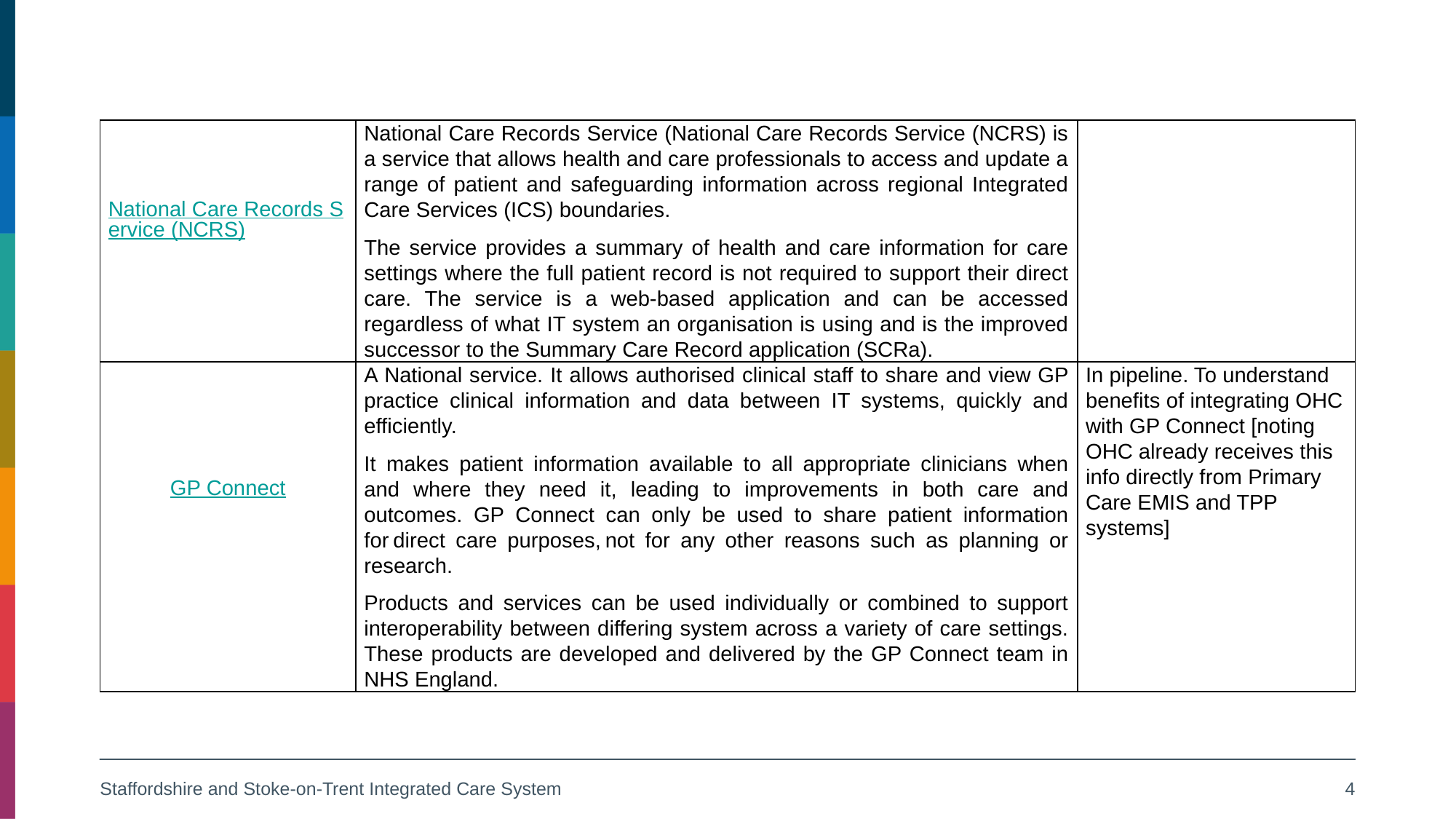

| National Care Records Service (NCRS) | National Care Records Service (National Care Records Service (NCRS) is a service that allows health and care professionals to access and update a range of patient and safeguarding information across regional Integrated Care Services (ICS) boundaries. The service provides a summary of health and care information for care settings where the full patient record is not required to support their direct care. The service is a web-based application and can be accessed regardless of what IT system an organisation is using and is the improved successor to the Summary Care Record application (SCRa). |  |
| --- | --- | --- |
| GP Connect | A National service. It allows authorised clinical staff to share and view GP practice clinical information and data between IT systems, quickly and efficiently. It makes patient information available to all appropriate clinicians when and where they need it, leading to improvements in both care and outcomes. GP Connect can only be used to share patient information for direct care purposes, not for any other reasons such as planning or research. Products and services can be used individually or combined to support interoperability between differing system across a variety of care settings. These products are developed and delivered by the GP Connect team in NHS England. | In pipeline. To understand benefits of integrating OHC with GP Connect [noting OHC already receives this info directly from Primary Care EMIS and TPP systems] |
Staffordshire and Stoke-on-Trent Integrated Care System

4